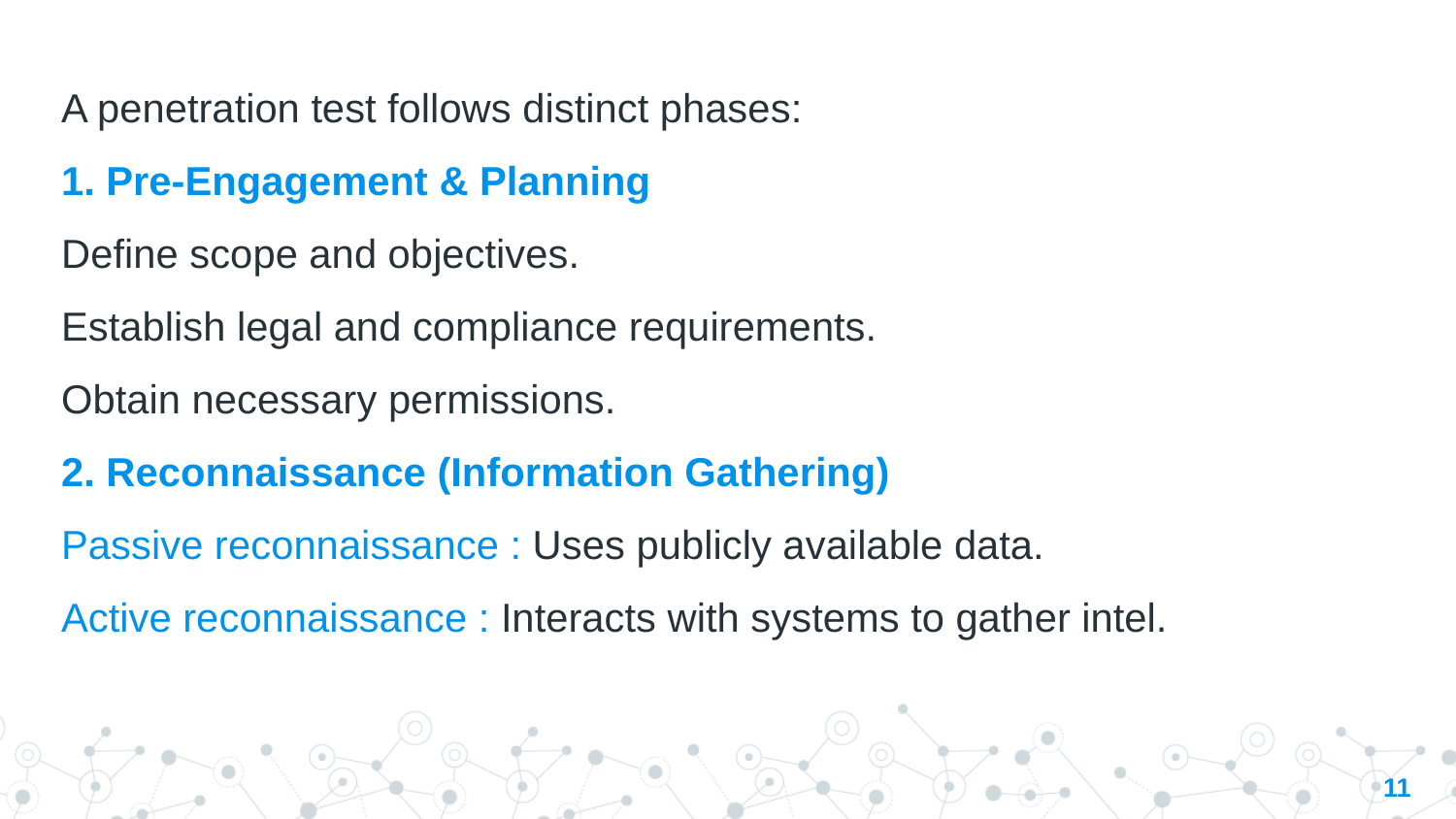

# A penetration test follows distinct phases: 1. Pre-Engagement & Planning Define scope and objectives. Establish legal and compliance requirements. Obtain necessary permissions. 2. Reconnaissance (Information Gathering) Passive reconnaissance : Uses publicly available data. Active reconnaissance : Interacts with systems to gather intel.
11